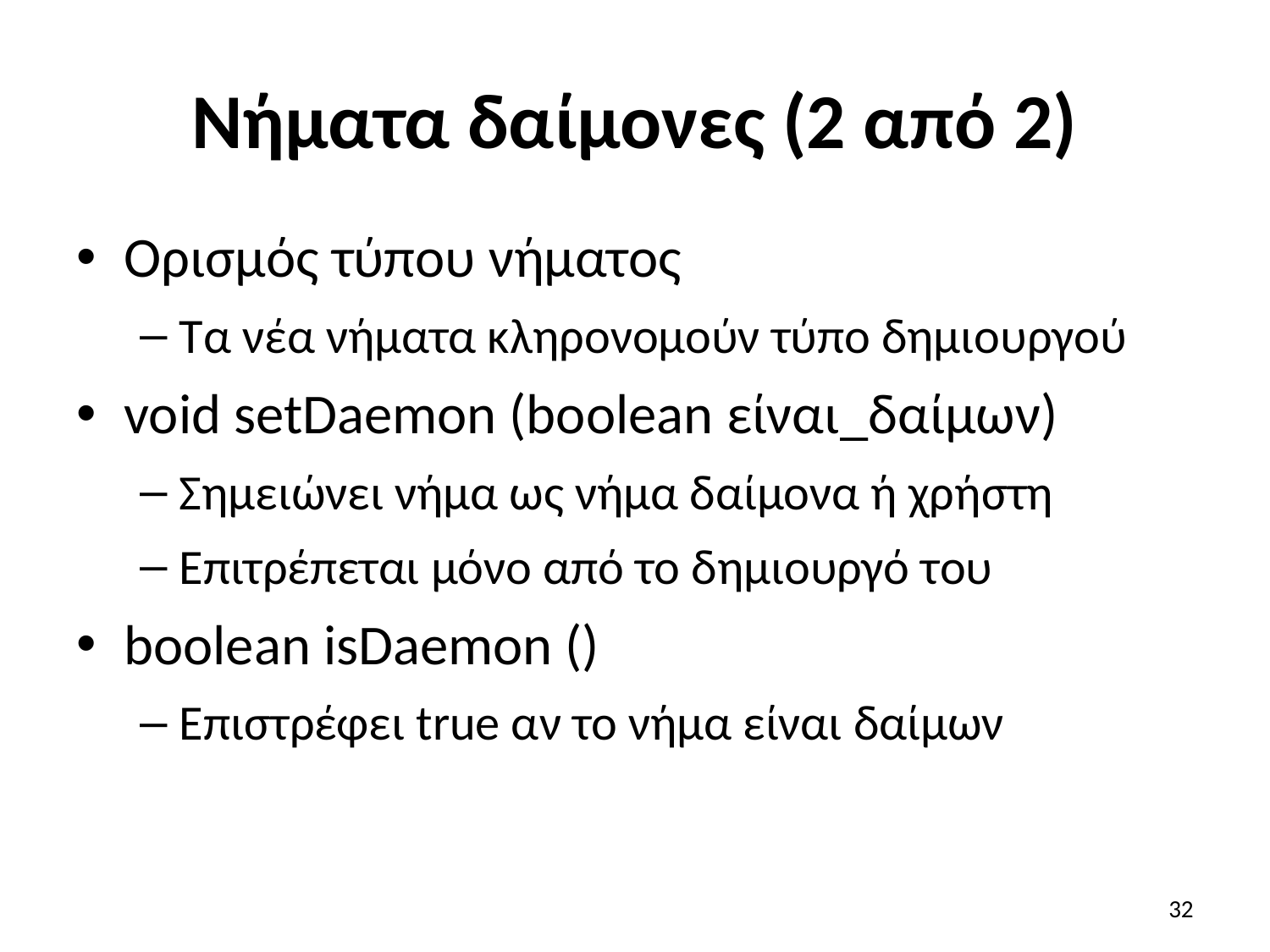

# Νήματα δαίμονες (2 από 2)
Ορισμός τύπου νήματος
Τα νέα νήματα κληρονομούν τύπο δημιουργού
void setDaemon (boolean είναι_δαίμων)
Σημειώνει νήμα ως νήμα δαίμονα ή χρήστη
Επιτρέπεται μόνο από το δημιουργό του
boolean isDaemon ()
Επιστρέφει true αν το νήμα είναι δαίμων
32